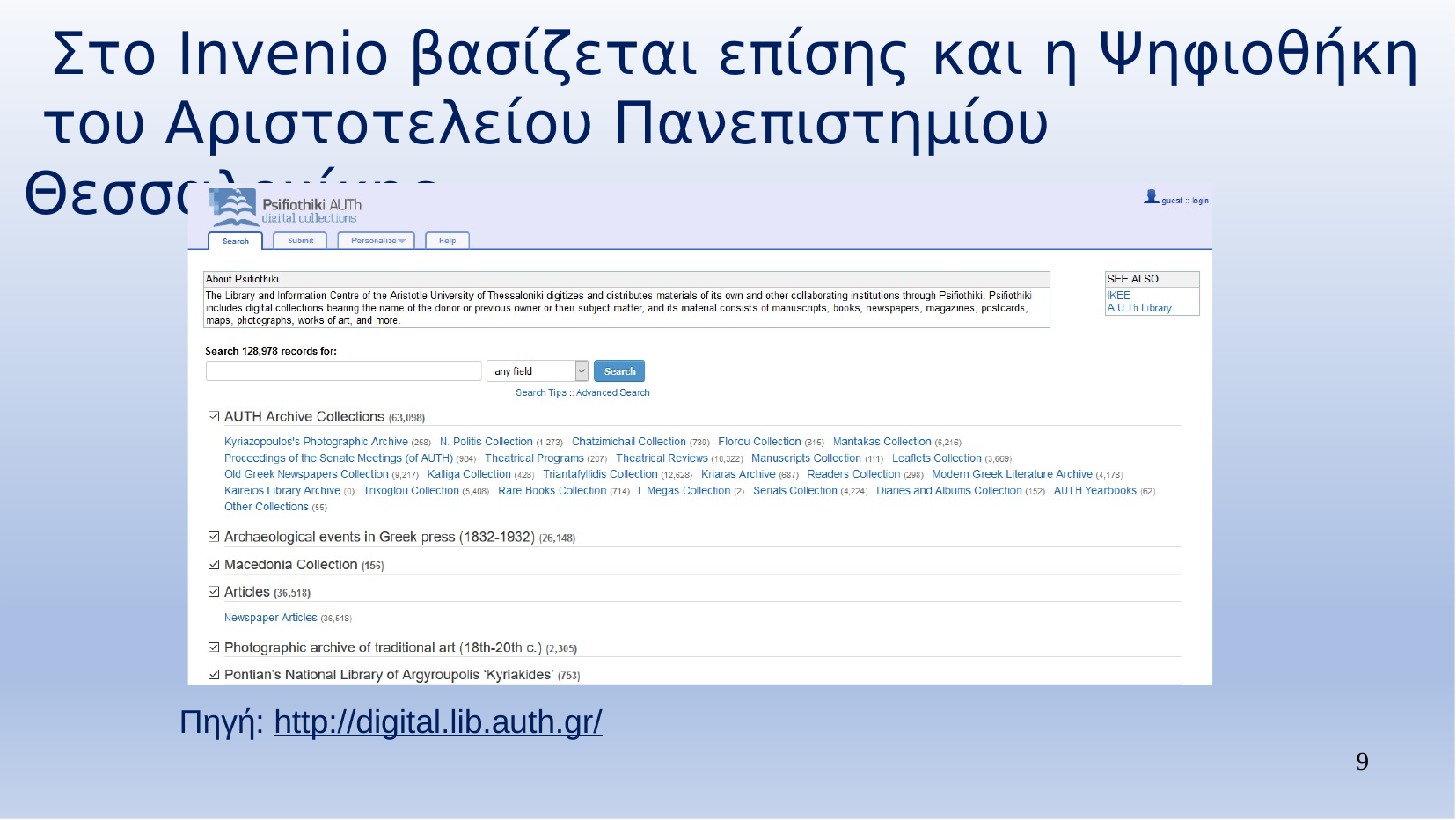

# Στο Invenio βασίζεται επίσης και η Ψηφιοθήκη  του Αριστοτελείου Πανεπιστημίου Θεσσαλονίκης

Πηγή: http://digital.lib.auth.gr/
9